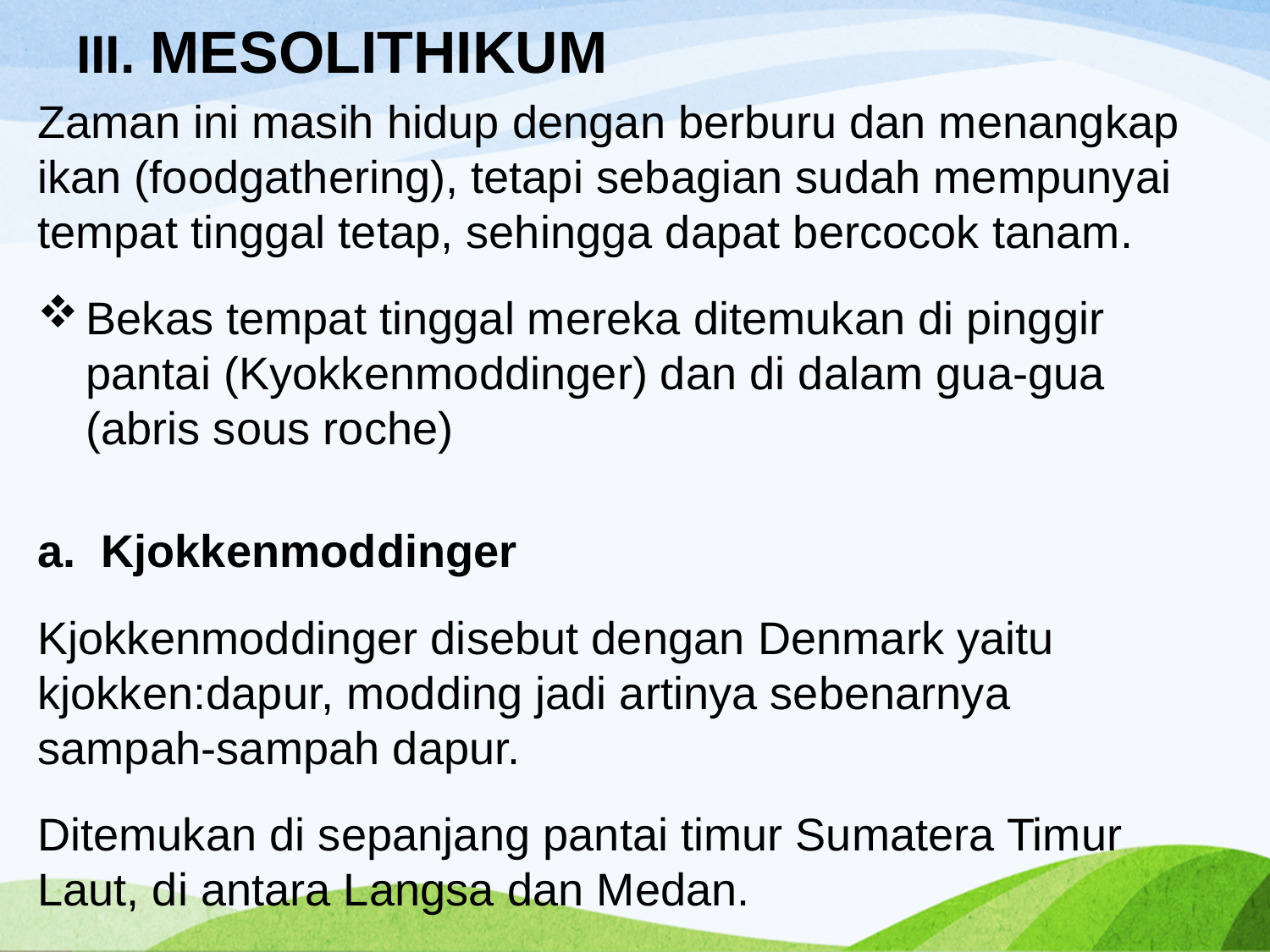

# III. MESOLITHIKUM
Zaman ini masih hidup dengan berburu dan menangkap ikan (foodgathering), tetapi sebagian sudah mempunyai tempat tinggal tetap, sehingga dapat bercocok tanam.
Bekas tempat tinggal mereka ditemukan di pinggir pantai (Kyokkenmoddinger) dan di dalam gua-gua (abris sous roche)

Kjokkenmoddinger
Kjokkenmoddinger disebut dengan Denmark yaitu kjokken:dapur, modding jadi artinya sebenarnya sampah-sampah dapur.
Ditemukan di sepanjang pantai timur Sumatera Timur Laut, di antara Langsa dan Medan.